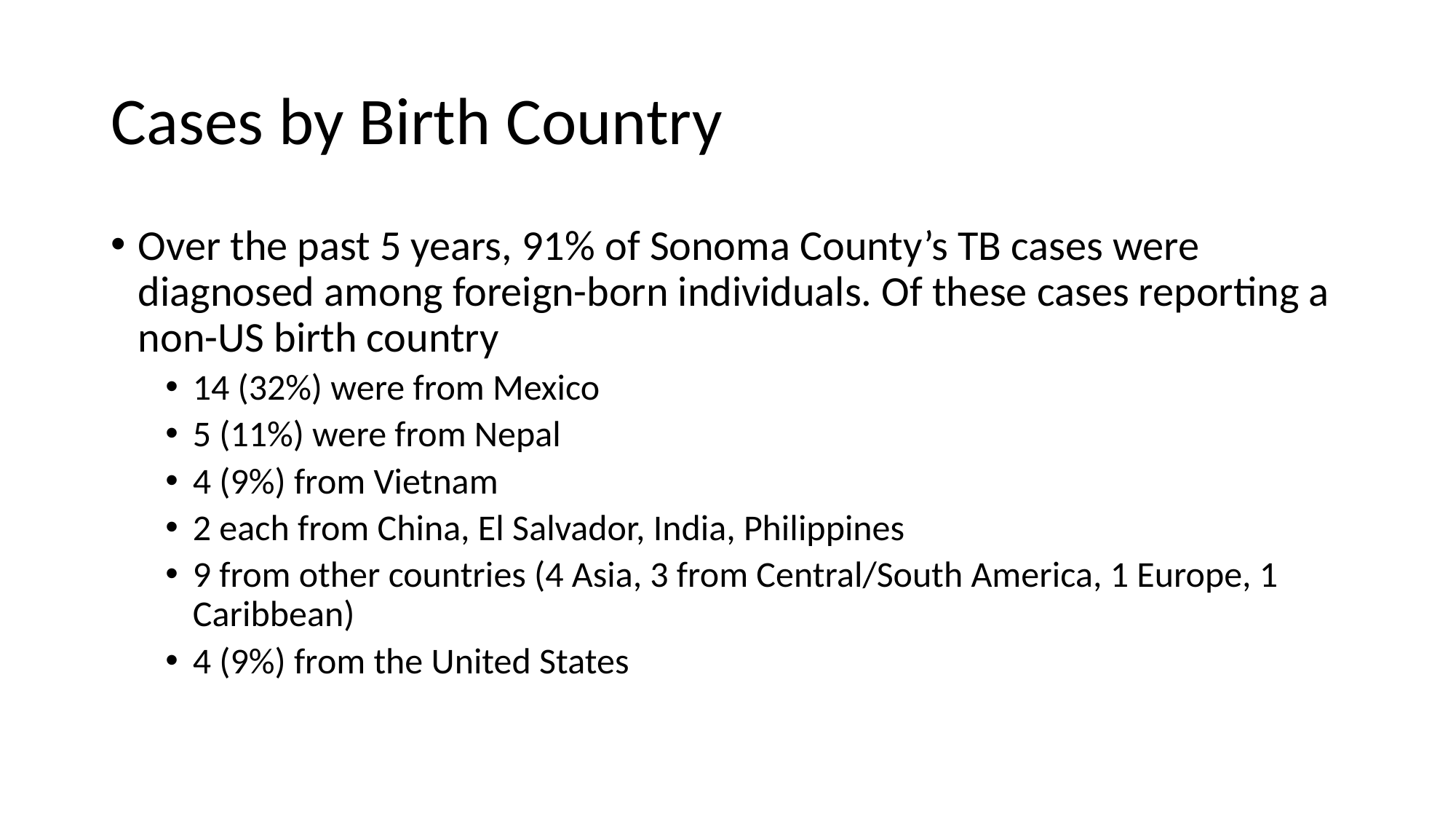

# Cases by Birth Country
Over the past 5 years, 91% of Sonoma County’s TB cases were diagnosed among foreign-born individuals. Of these cases reporting a non-US birth country
14 (32%) were from Mexico
5 (11%) were from Nepal
4 (9%) from Vietnam
2 each from China, El Salvador, India, Philippines
9 from other countries (4 Asia, 3 from Central/South America, 1 Europe, 1 Caribbean)
4 (9%) from the United States